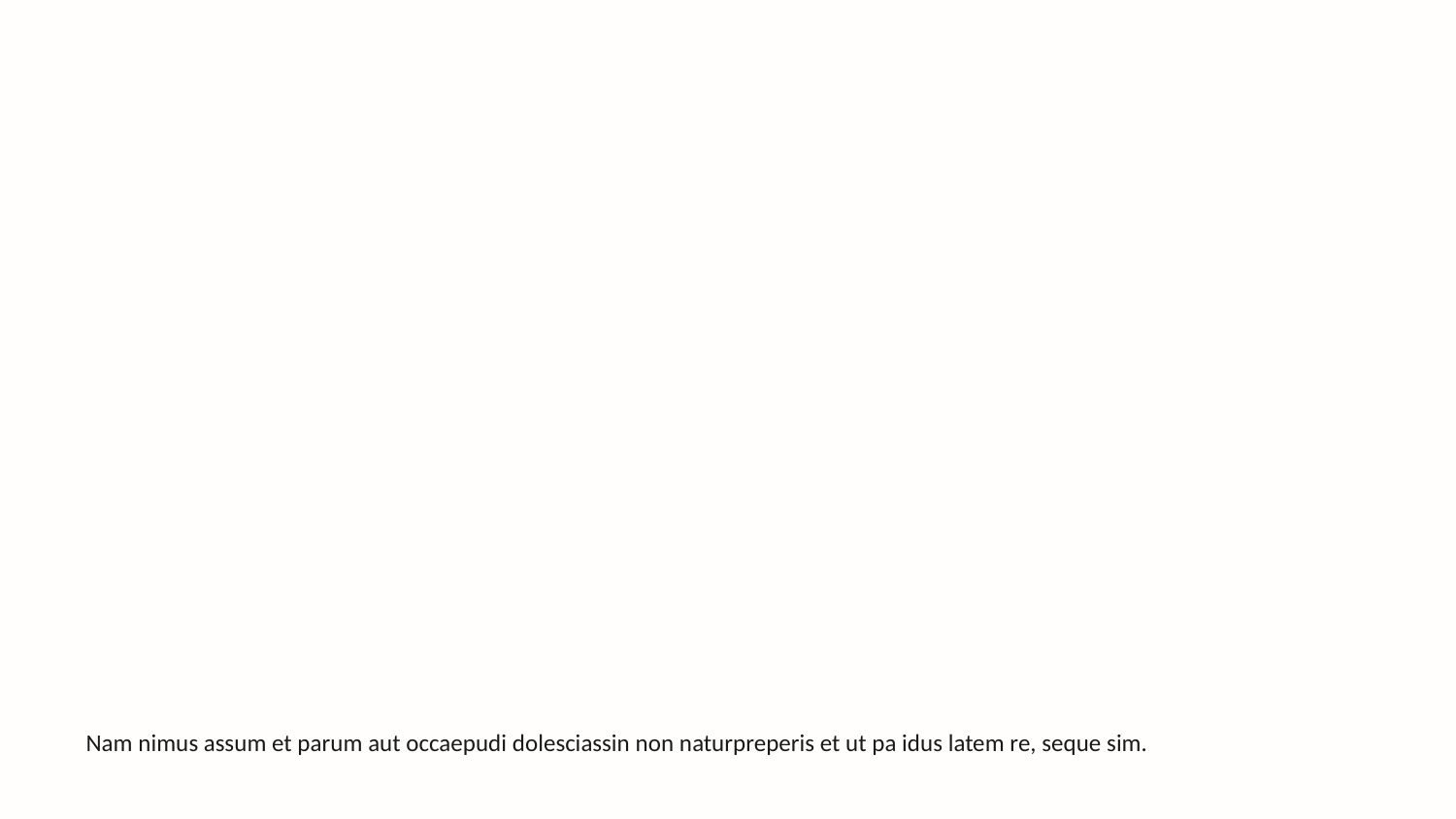

Nam nimus assum et parum aut occaepudi dolesciassin non naturpreperis et ut pa idus latem re, seque sim.